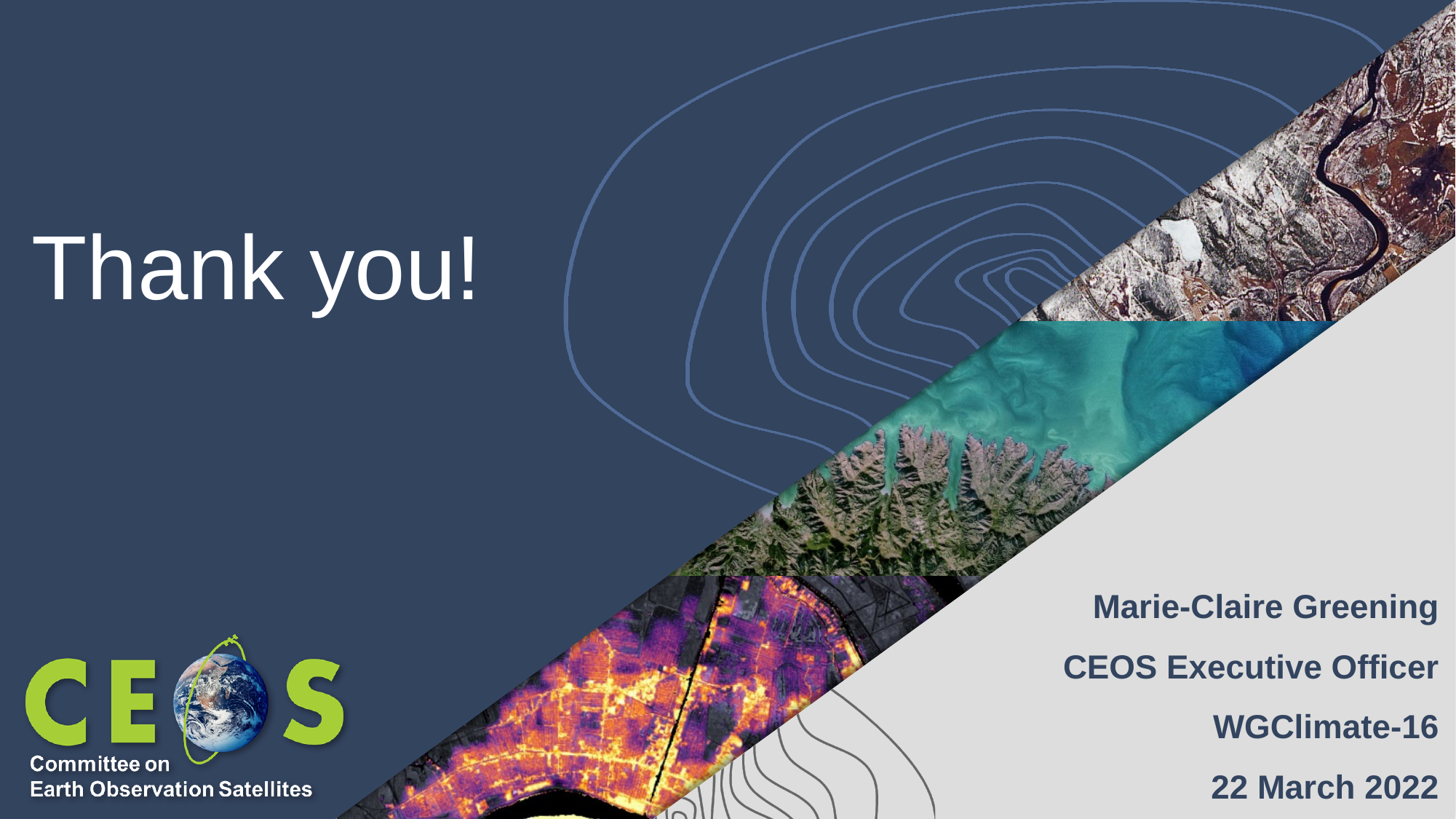

# Thank you!
Marie-Claire Greening
CEOS Executive Officer
WGClimate-16
22 March 2022